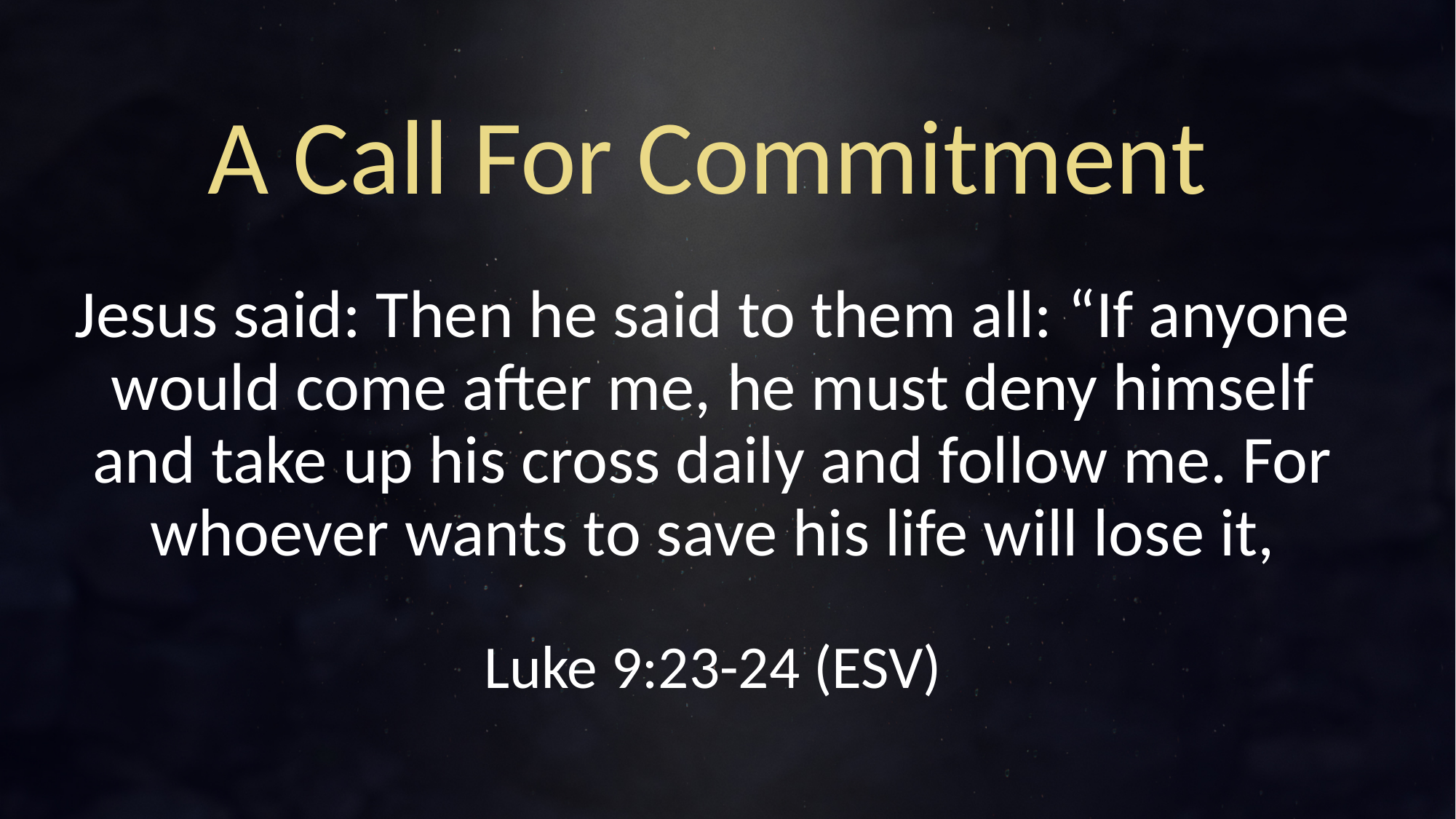

A Call For Commitment
# Jesus said: Then he said to them all: “If anyone would come after me, he must deny himself and take up his cross daily and follow me. For whoever wants to save his life will lose it, Luke 9:23-24 (ESV)